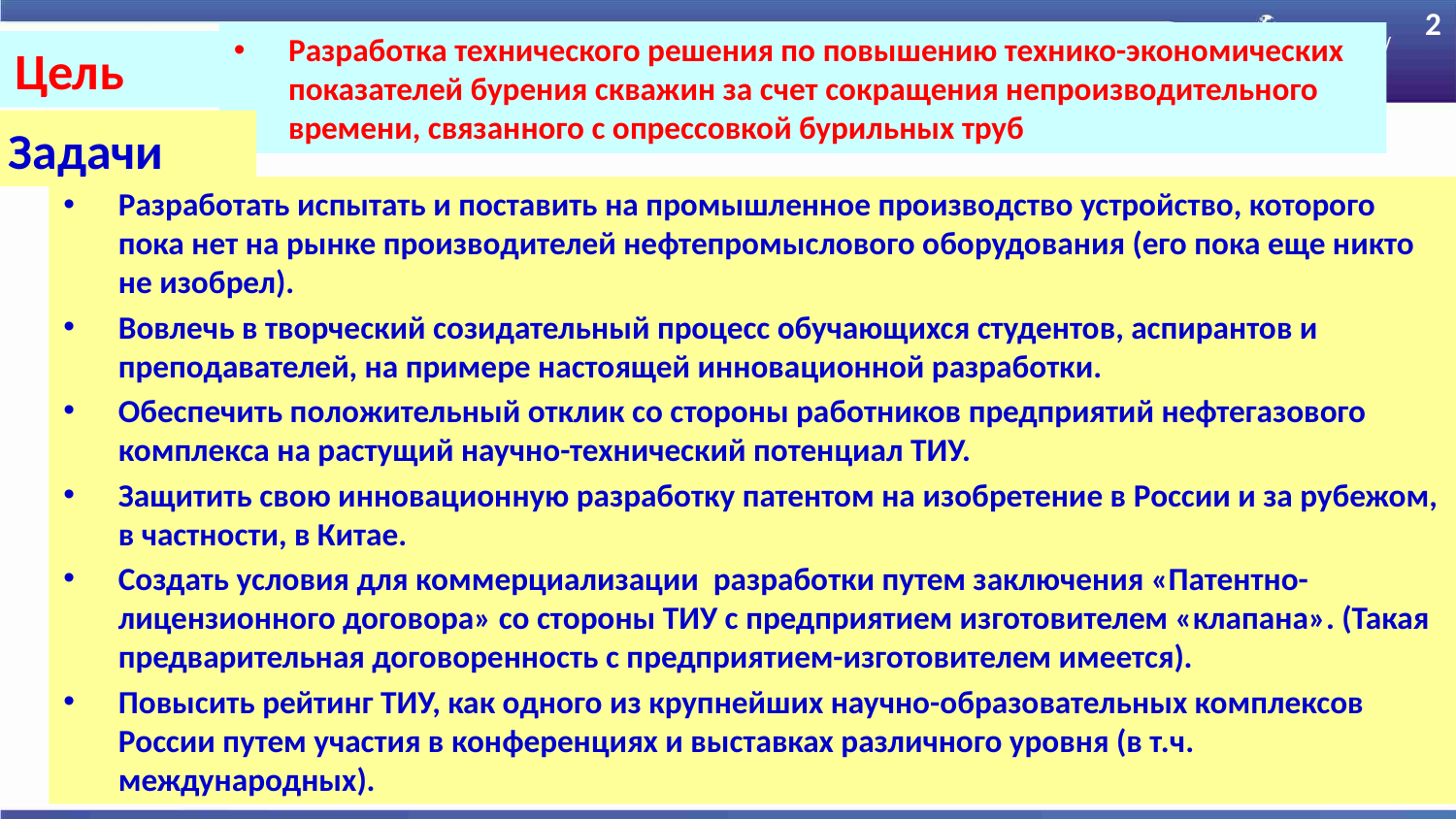

2

Разработка технического решения по повышению технико-экономических показателей бурения скважин за счет сокращения непроизводительного времени, связанного с опрессовкой бурильных труб
Цель

Задачи
Разработать испытать и поставить на промышленное производство устройство, которого пока нет на рынке производителей нефтепромыслового оборудования (его пока еще никто не изобрел).
Вовлечь в творческий созидательный процесс обучающихся студентов, аспирантов и преподавателей, на примере настоящей инновационной разработки.
Обеспечить положительный отклик со стороны работников предприятий нефтегазового комплекса на растущий научно-технический потенциал ТИУ.
Защитить свою инновационную разработку патентом на изобретение в России и за рубежом, в частности, в Китае.
Создать условия для коммерциализации  разработки путем заключения «Патентно-лицензионного договора» со стороны ТИУ с предприятием изготовителем «клапана». (Такая предварительная договоренность с предприятием-изготовителем имеется).
Повысить рейтинг ТИУ, как одного из крупнейших научно-образовательных комплексов России путем участия в конференциях и выставках различного уровня (в т.ч. международных).